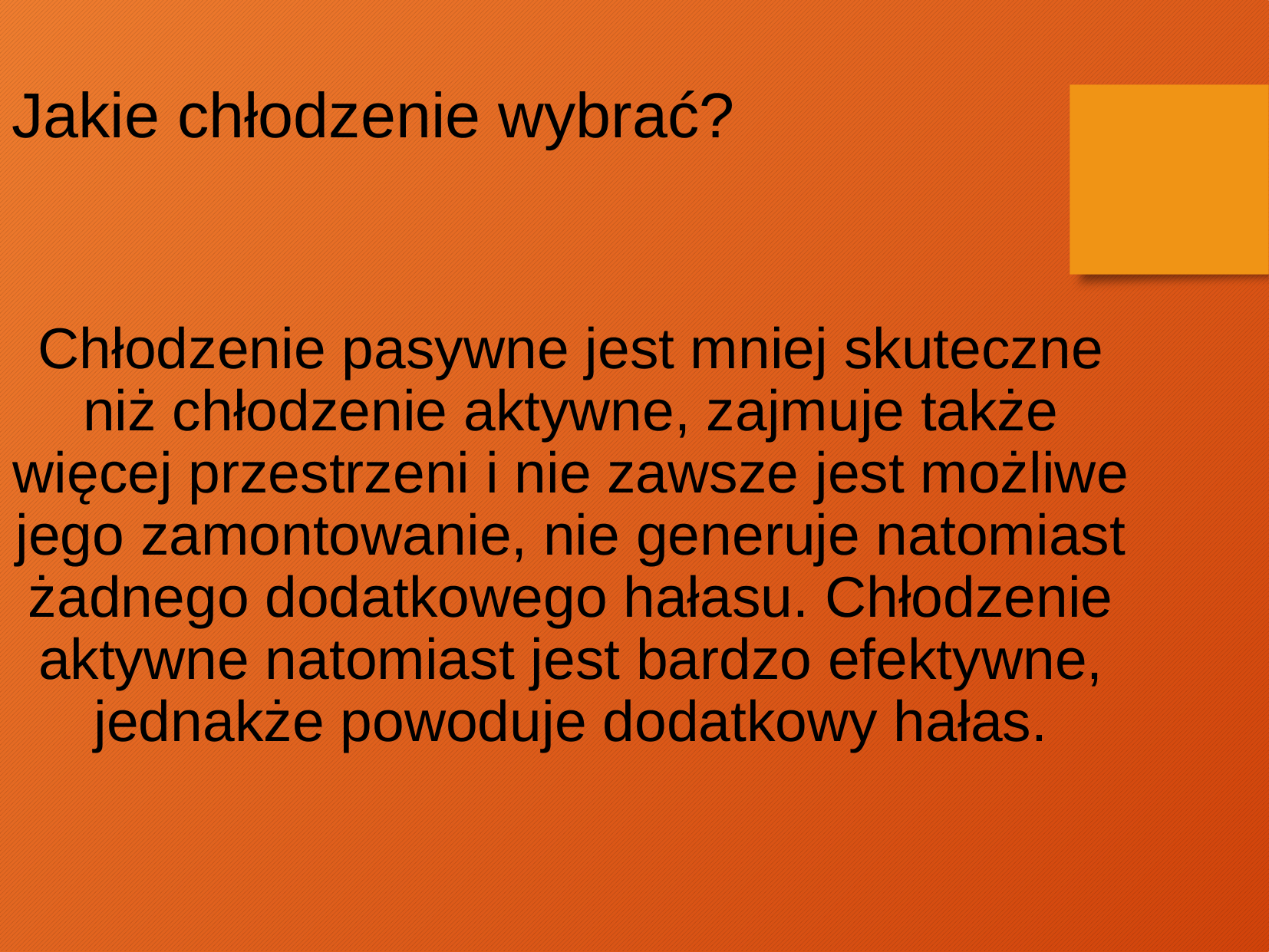

Jakie chłodzenie wybrać?
Chłodzenie pasywne jest mniej skuteczne niż chłodzenie aktywne, zajmuje także więcej przestrzeni i nie zawsze jest możliwe jego zamontowanie, nie generuje natomiast żadnego dodatkowego hałasu. Chłodzenie aktywne natomiast jest bardzo efektywne, jednakże powoduje dodatkowy hałas.